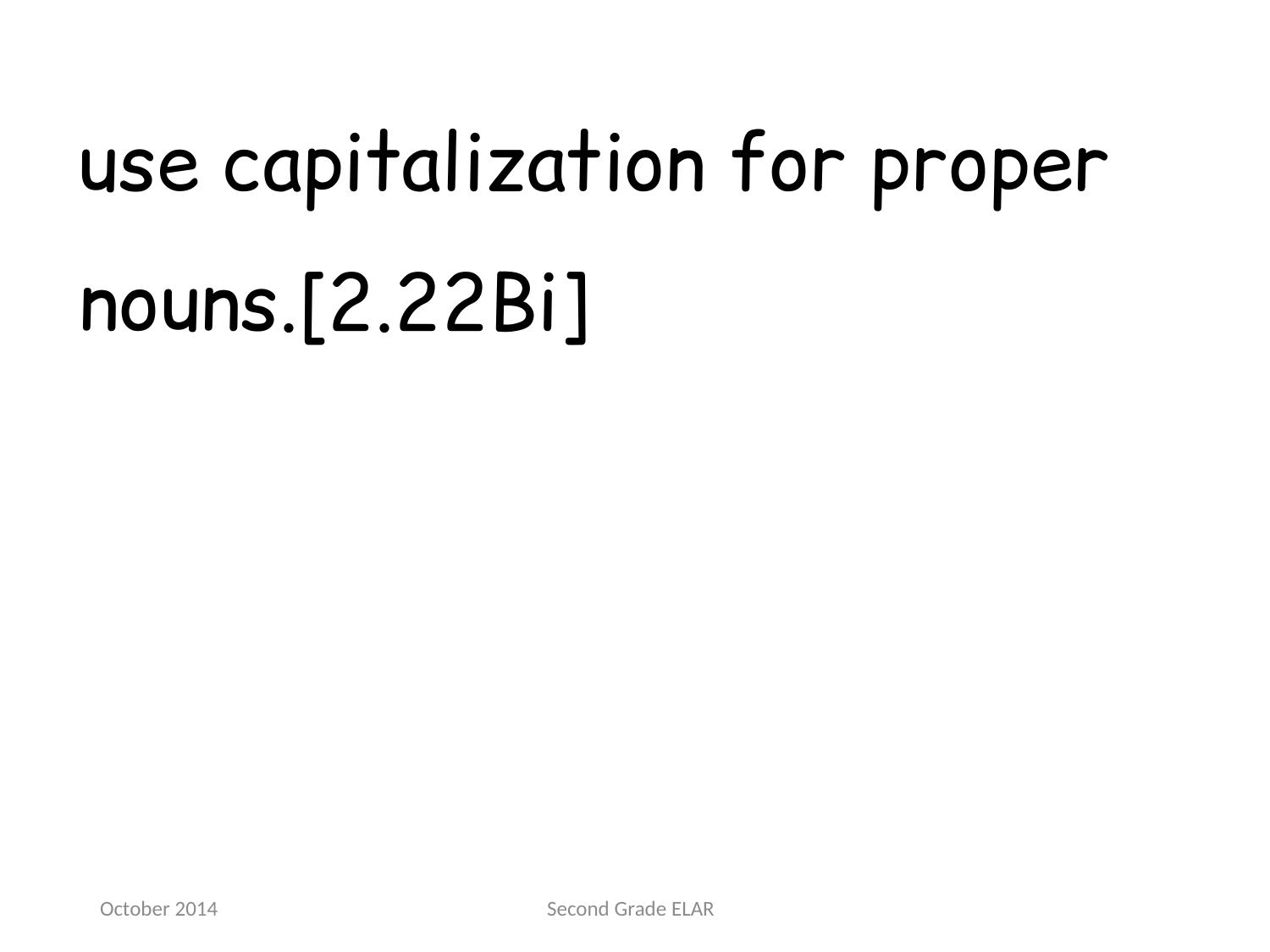

use capitalization for proper nouns.[2.22Bi]
October 2014
Second Grade ELAR